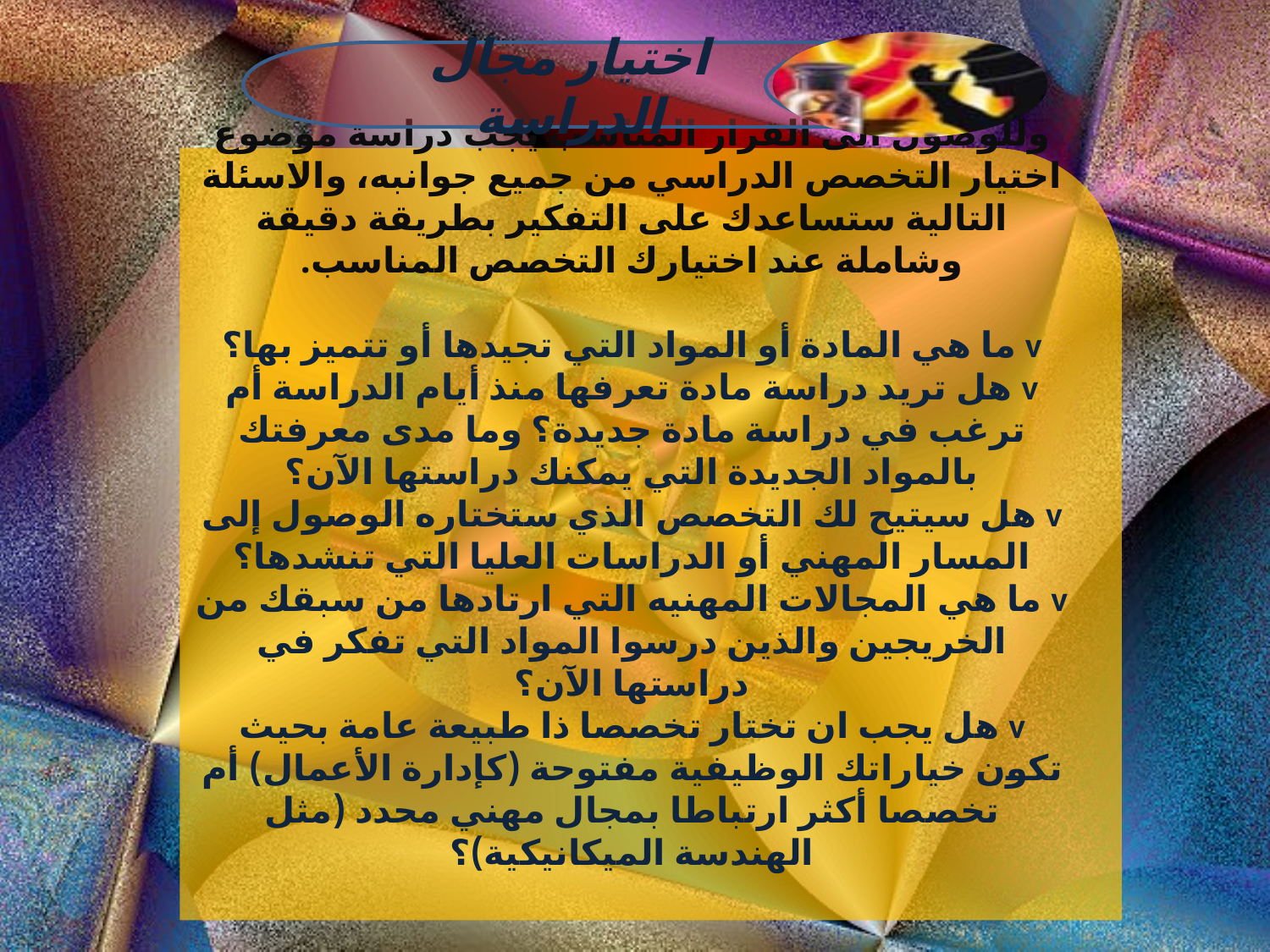

اختيار مجال الدراسة
وللوصول الى القرار المناسب يجب دراسة موضوع اختيار التخصص الدراسي من جميع جوانبه، والاسئلة التالية ستساعدك على التفكير بطريقة دقيقة وشاملة عند اختيارك التخصص المناسب.
v ما هي المادة أو المواد التي تجيدها أو تتميز بها؟
v هل تريد دراسة مادة تعرفها منذ أيام الدراسة أم ترغب في دراسة مادة جديدة؟ وما مدى معرفتك بالمواد الجديدة التي يمكنك دراستها الآن؟
v هل سيتيح لك التخصص الذي ستختاره الوصول إلى المسار المهني أو الدراسات العليا التي تنشدها؟
v ما هي المجالات المهنيه التي ارتادها من سبقك من الخريجين والذين درسوا المواد التي تفكر في دراستها الآن؟
v هل يجب ان تختار تخصصا ذا طبيعة عامة بحيث تكون خياراتك الوظيفية مفتوحة (كإدارة الأعمال) أم تخصصا أكثر ارتباطا بمجال مهني محدد (مثل الهندسة الميكانيكية)؟